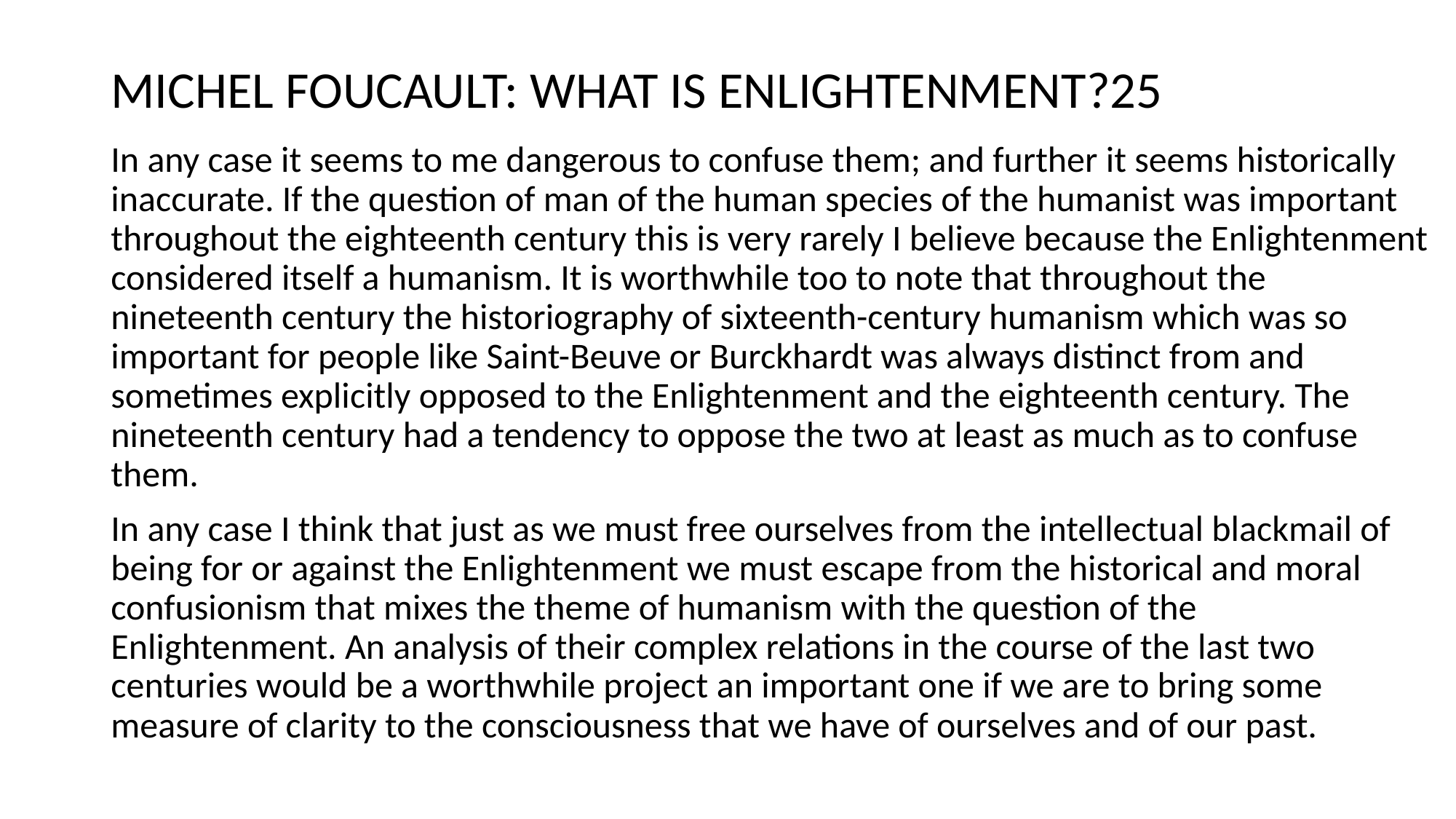

# MICHEL FOUCAULT: WHAT IS ENLIGHTENMENT?25
In any case it seems to me dangerous to confuse them; and further it seems historically inaccurate. If the question of man of the human species of the humanist was important throughout the eighteenth century this is very rarely I believe because the Enlightenment considered itself a humanism. It is worthwhile too to note that throughout the nineteenth century the historiography of sixteenth-century humanism which was so important for people like Saint-Beuve or Burckhardt was always distinct from and sometimes explicitly opposed to the Enlightenment and the eighteenth century. The nineteenth century had a tendency to oppose the two at least as much as to confuse them.
In any case I think that just as we must free ourselves from the intellectual blackmail of being for or against the Enlightenment we must escape from the historical and moral confusionism that mixes the theme of humanism with the question of the Enlightenment. An analysis of their complex relations in the course of the last two centuries would be a worthwhile project an important one if we are to bring some measure of clarity to the consciousness that we have of ourselves and of our past.